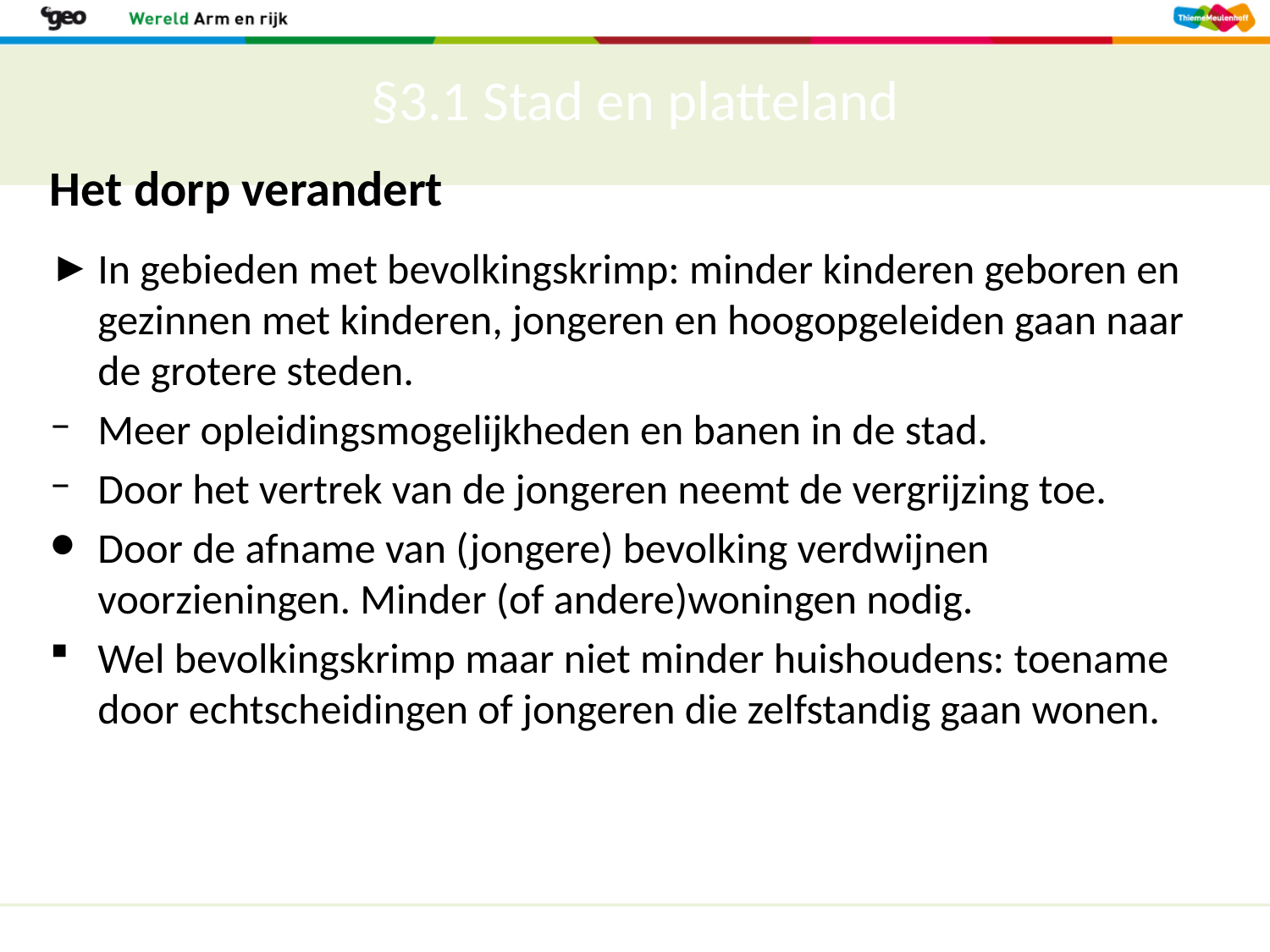

# §3.1 Stad en platteland
Het dorp verandert
In gebieden met bevolkingskrimp: minder kinderen geboren en gezinnen met kinderen, jongeren en hoogopgeleiden gaan naar de grotere steden.
Meer opleidingsmogelijkheden en banen in de stad.
Door het vertrek van de jongeren neemt de vergrijzing toe.
Door de afname van (jongere) bevolking verdwijnen voorzieningen. Minder (of andere)woningen nodig.
Wel bevolkingskrimp maar niet minder huishoudens: toename door echtscheidingen of jongeren die zelfstandig gaan wonen.